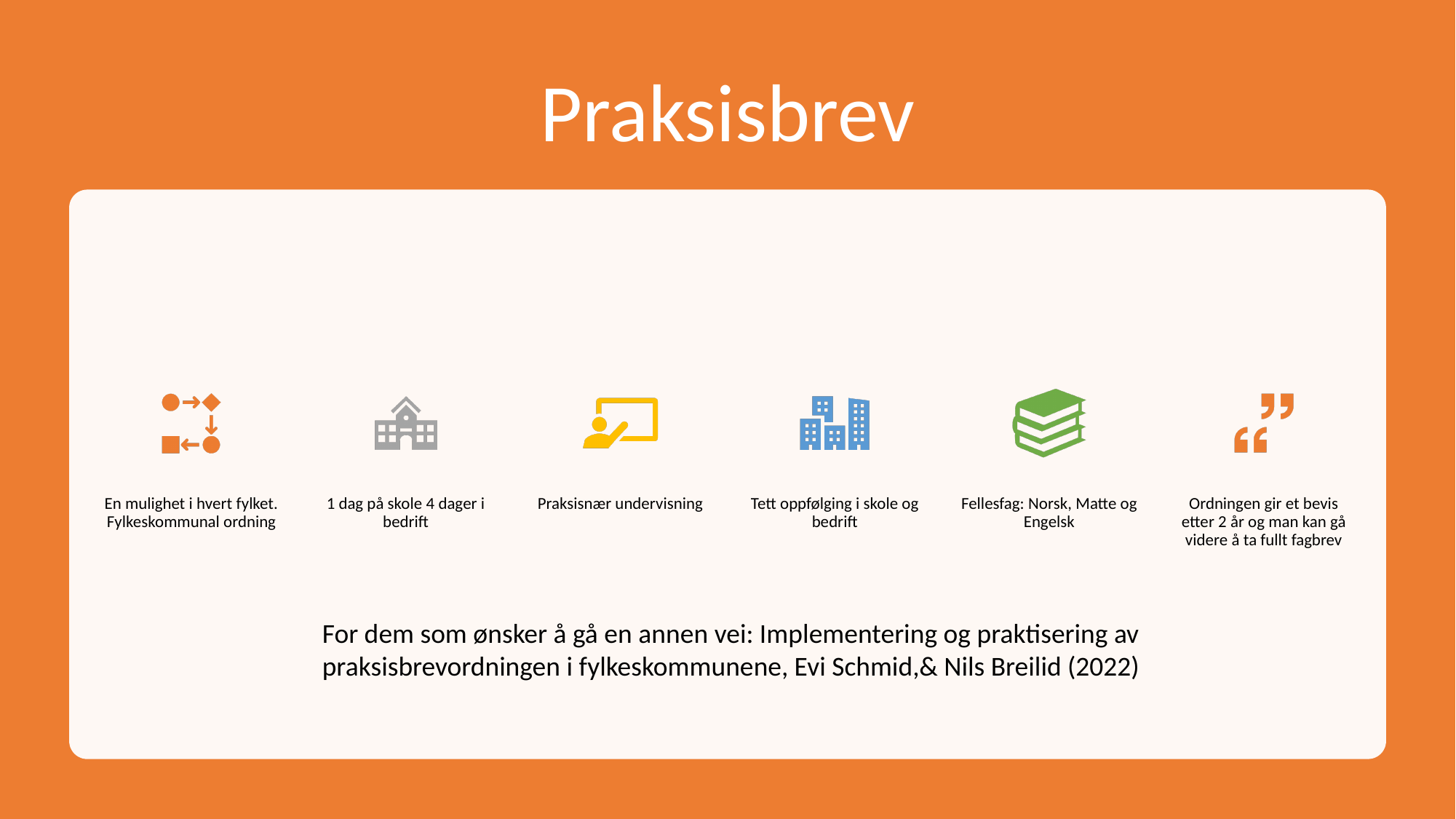

# Praksisbrev

En mulighet i hvert fylket.
Fylkeskommunal ordning
1 dag på skole 4 dager i bedrift
Praksisnær undervisning
Tett oppfølging i skole og bedrift
Fellesfag: Norsk, Matte og Engelsk
Ordningen gir et bevis etter 2 år og man kan gå videre å ta fullt fagbrev
For dem som ønsker å gå en annen vei: Implementering og praktisering av praksisbrevordningen i fylkeskommunene, Evi Schmid,& Nils Breilid (2022)